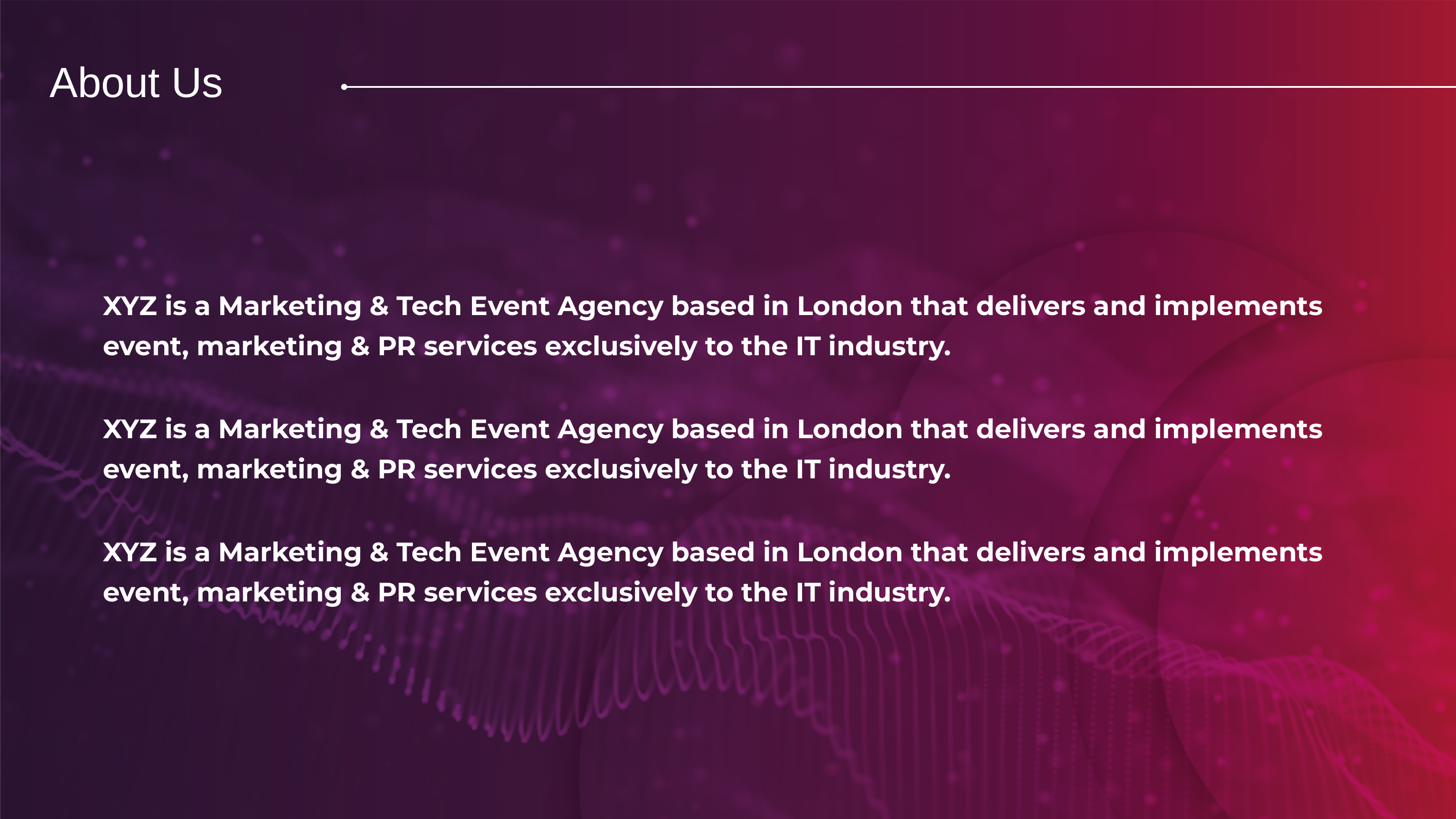

About Us
XYZ is a Marketing & Tech Event Agency based in London that delivers and implements event, marketing & PR services exclusively to the IT industry.

XYZ is a Marketing & Tech Event Agency based in London that delivers and implements event, marketing & PR services exclusively to the IT industry.

XYZ is a Marketing & Tech Event Agency based in London that delivers and implements event, marketing & PR services exclusively to the IT industry.